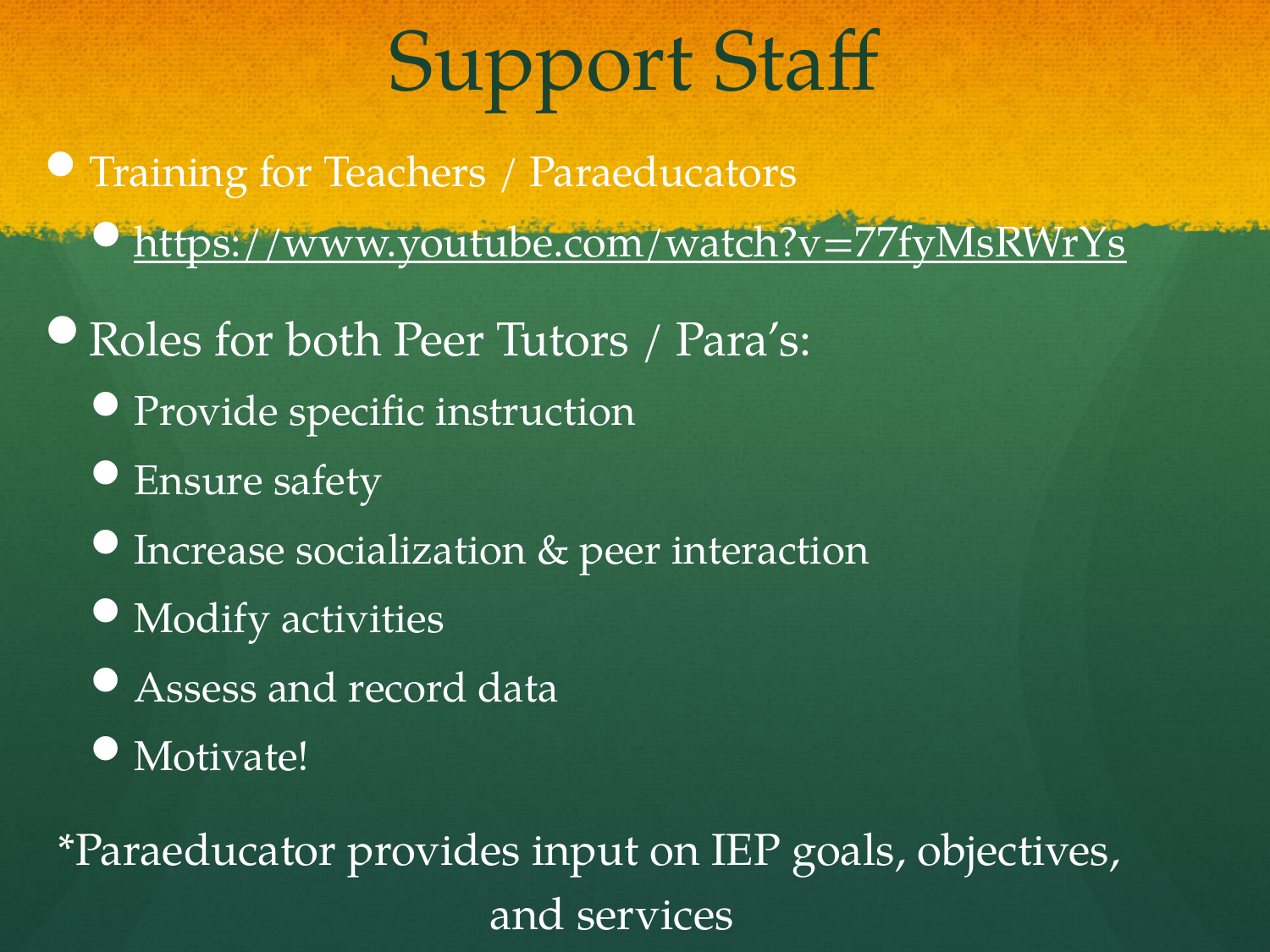

# Support Staff
Training for Teachers / Paraeducators
https://www.youtube.com/watch?v=77fyMsRWrYs
Roles for both Peer Tutors / Para’s:
Provide specific instruction
Ensure safety
Increase socialization & peer interaction
Modify activities
Assess and record data
Motivate!
*Paraeducator provides input on IEP goals, objectives, and services